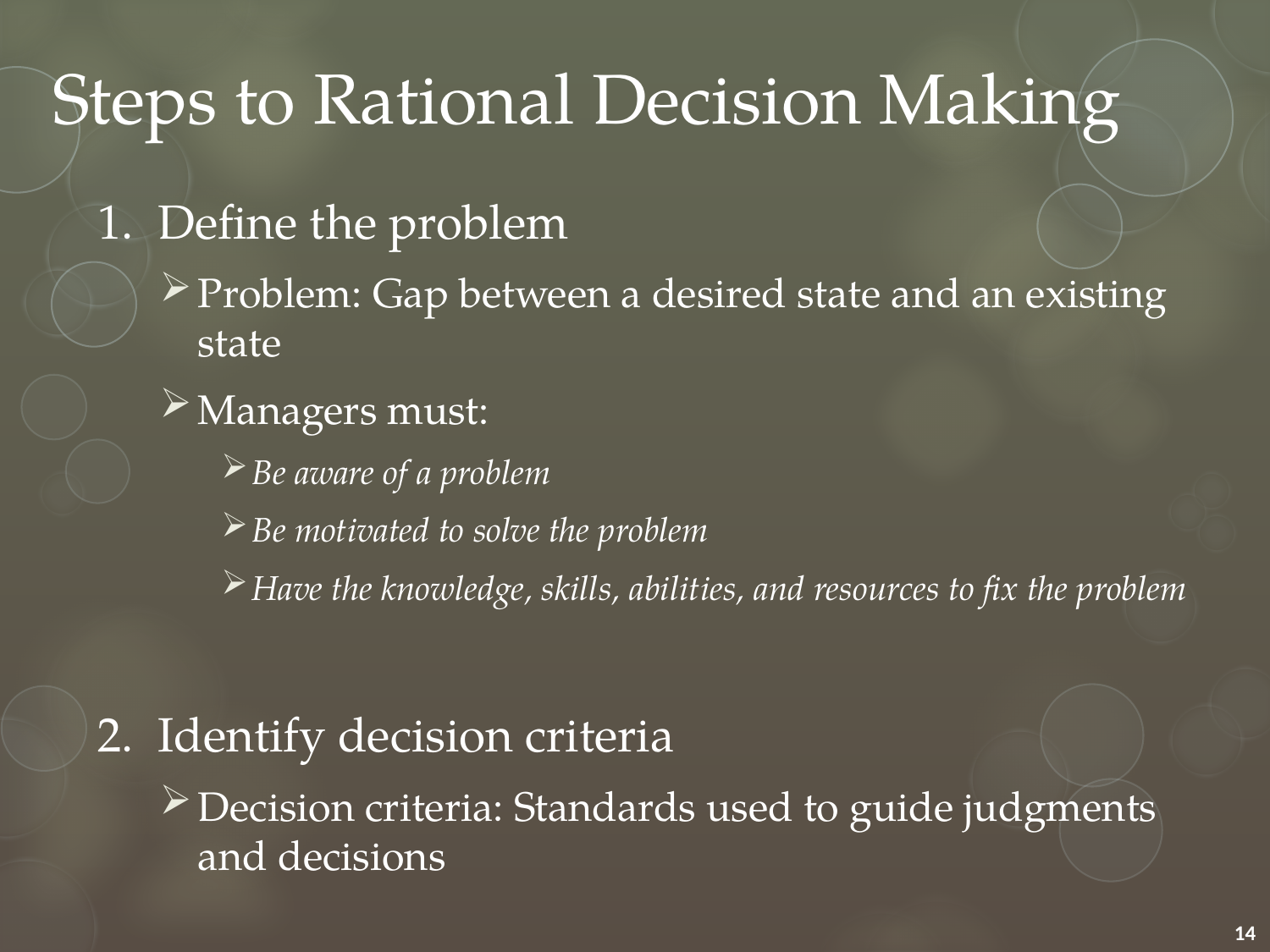

# Steps to Rational Decision Making
1.  Define the problem
Problem: Gap between a desired state and an existing state
Managers must:
Be aware of a problem
Be motivated to solve the problem
Have the knowledge, skills, abilities, and resources to fix the problem

2.  Identify decision criteria
Decision criteria: Standards used to guide judgments and decisions